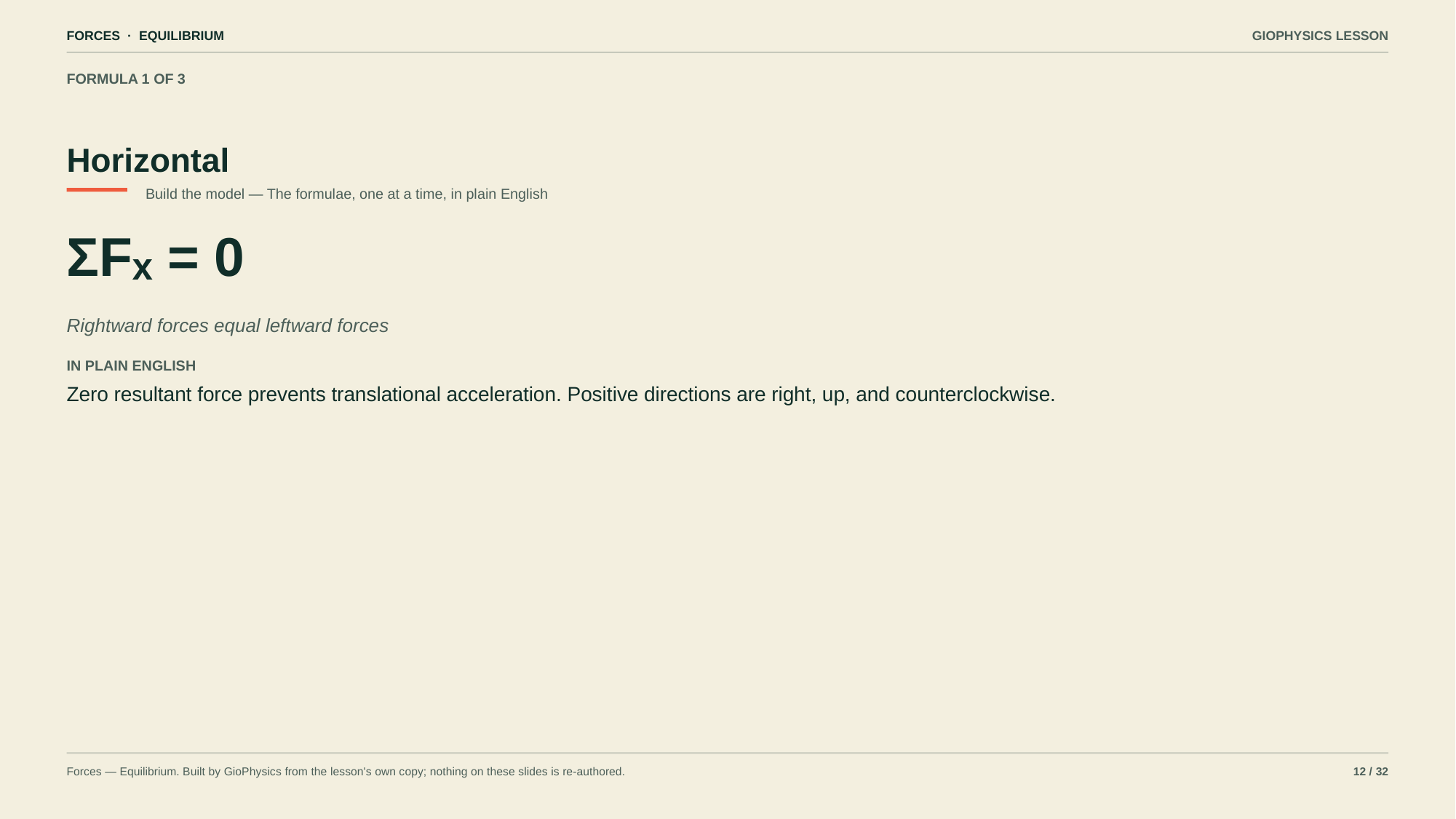

FORCES  ·  EQUILIBRIUM
GIOPHYSICS LESSON

FORMULA 1 OF 3
Horizontal
Build the model — The formulae, one at a time, in plain English

ΣFₓ = 0
Rightward forces equal leftward forces
IN PLAIN ENGLISH
Zero resultant force prevents translational acceleration. Positive directions are right, up, and counterclockwise.

Forces — Equilibrium. Built by GioPhysics from the lesson's own copy; nothing on these slides is re-authored.
12 / 32